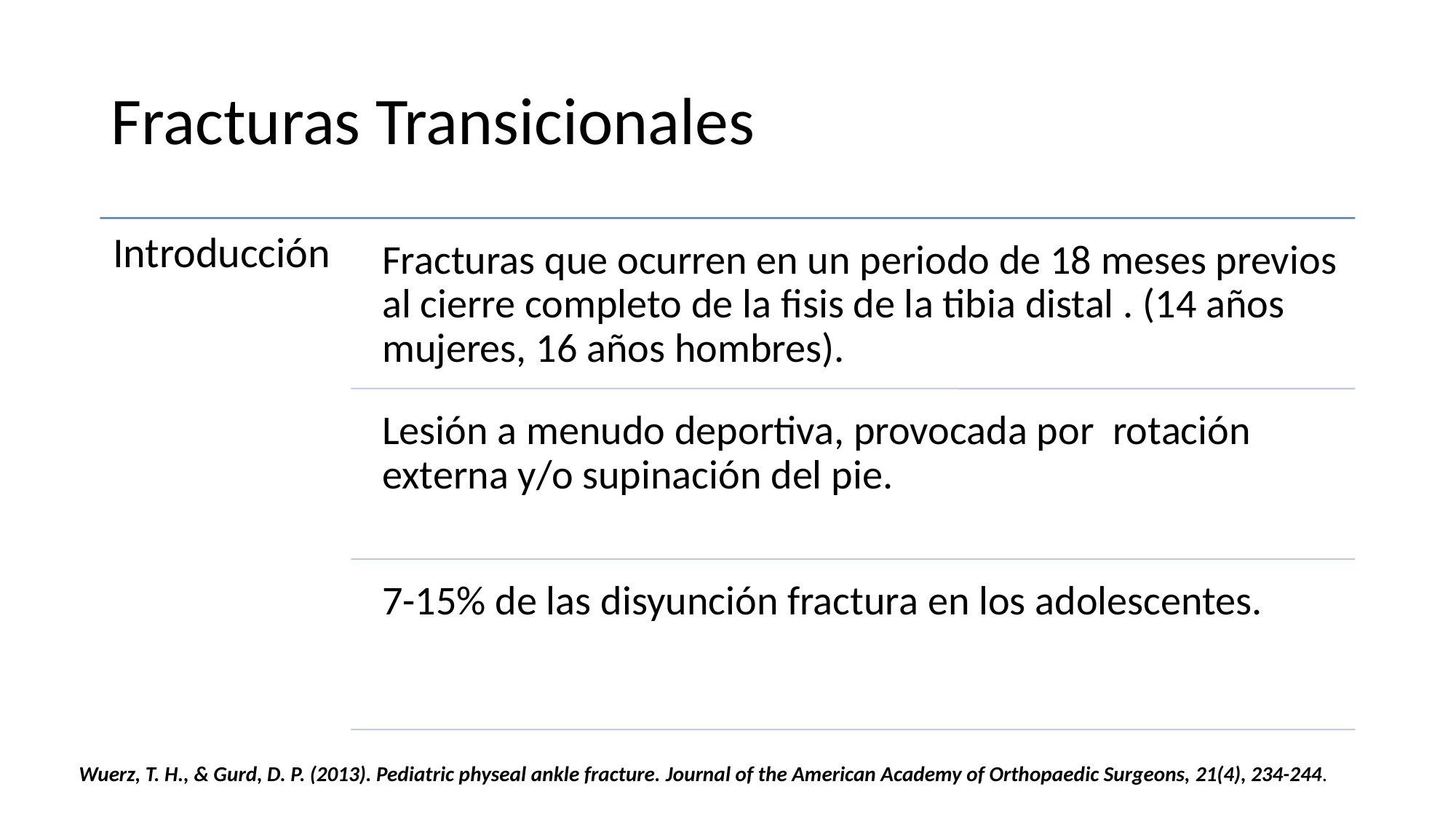

# Fracturas Transicionales
Introducción
Fracturas que ocurren en un periodo de 18 meses previos al cierre completo de la fisis de la tibia distal . (14 años mujeres, 16 años hombres).
Lesión a menudo deportiva, provocada por  rotación externa y/o supinación del pie.
7-15% de las disyunción fractura en los adolescentes.
Wuerz, T. H., & Gurd, D. P. (2013). Pediatric physeal ankle fracture. Journal of the American Academy of Orthopaedic Surgeons, 21(4), 234-244.